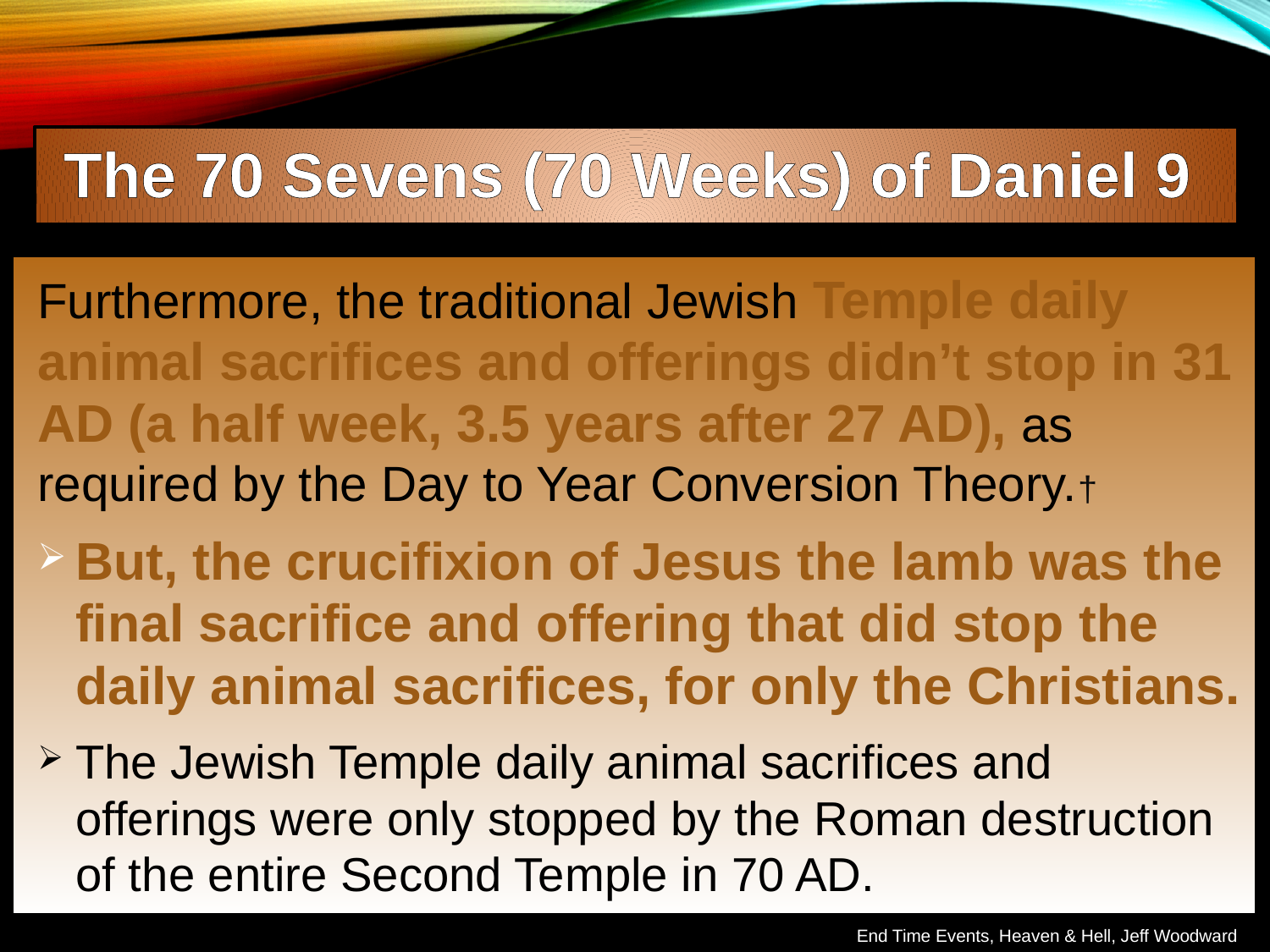

The 70 Sevens (70 Weeks) of Daniel 9
Furthermore, the traditional Jewish Temple daily animal sacrifices and offerings didn’t stop in 31 AD (a half week, 3.5 years after 27 AD), as required by the Day to Year Conversion Theory.†
But, the crucifixion of Jesus the lamb was the final sacrifice and offering that did stop the daily animal sacrifices, for only the Christians.
The Jewish Temple daily animal sacrifices and offerings were only stopped by the Roman destruction of the entire Second Temple in 70 AD.
End Time Events, Heaven & Hell, Jeff Woodward
End Time Events, Heaven & Hell, Jeff Woodward